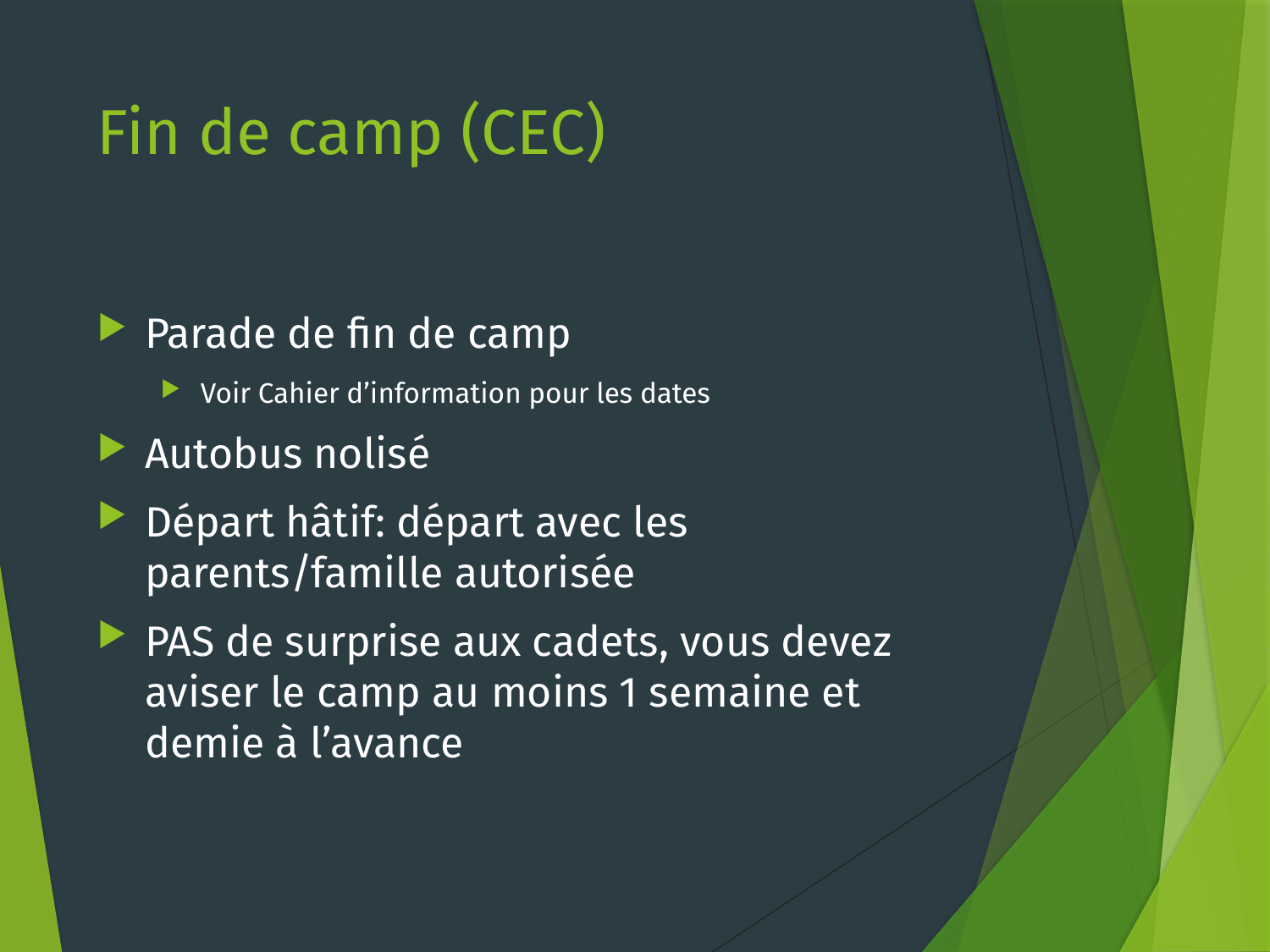

# Fin de camp (CEC)
Parade de fin de camp
Voir Cahier d’information pour les dates
Autobus nolisé
Départ hâtif: départ avec les parents/famille autorisée
PAS de surprise aux cadets, vous devez aviser le camp au moins 1 semaine et demie à l’avance